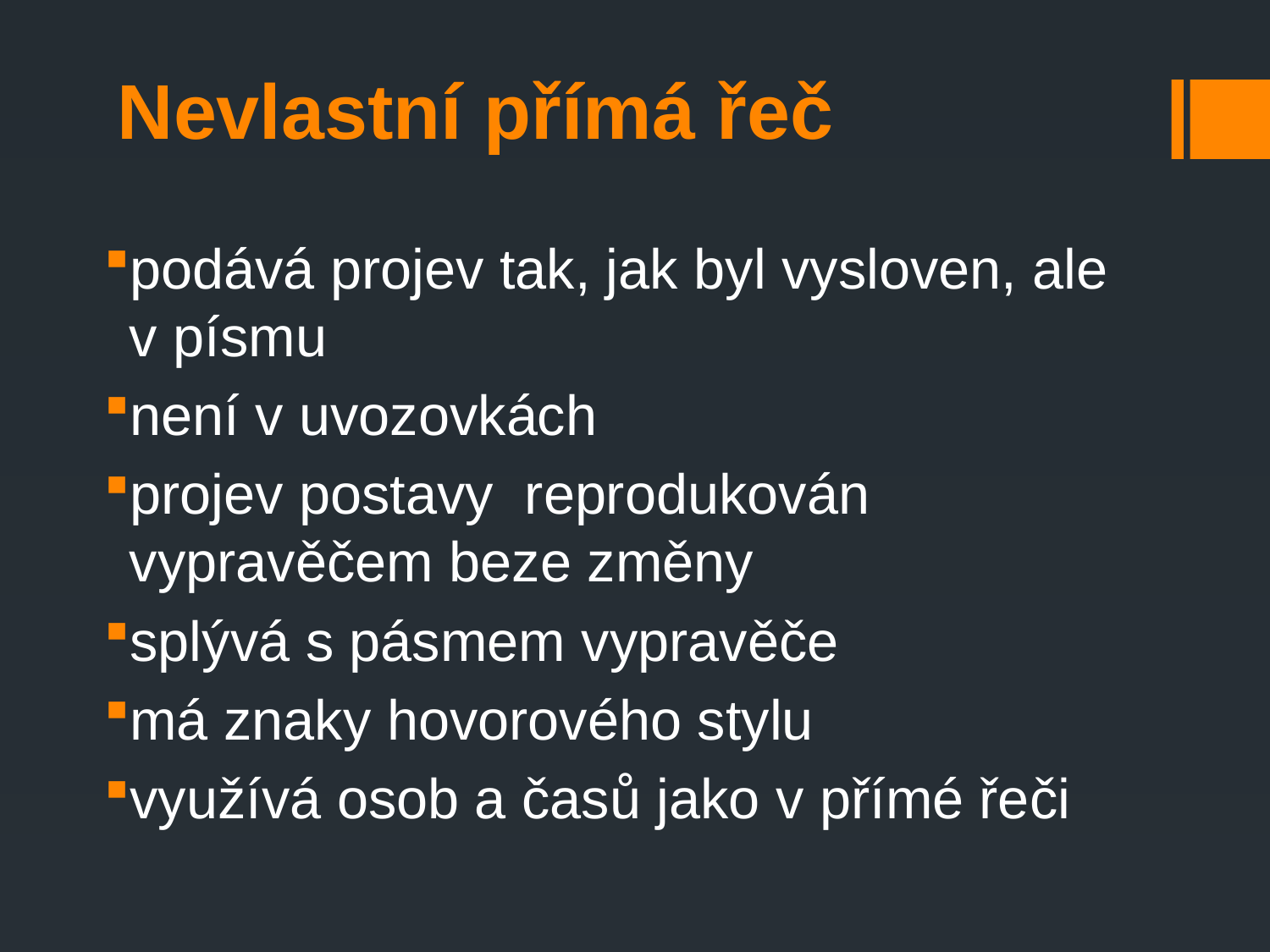

# Nevlastní přímá řeč
podává projev tak, jak byl vysloven, ale v písmu
není v uvozovkách
projev postavy  reprodukován vypravěčem beze změny
splývá s pásmem vypravěče
má znaky hovorového stylu
využívá osob a časů jako v přímé řeči